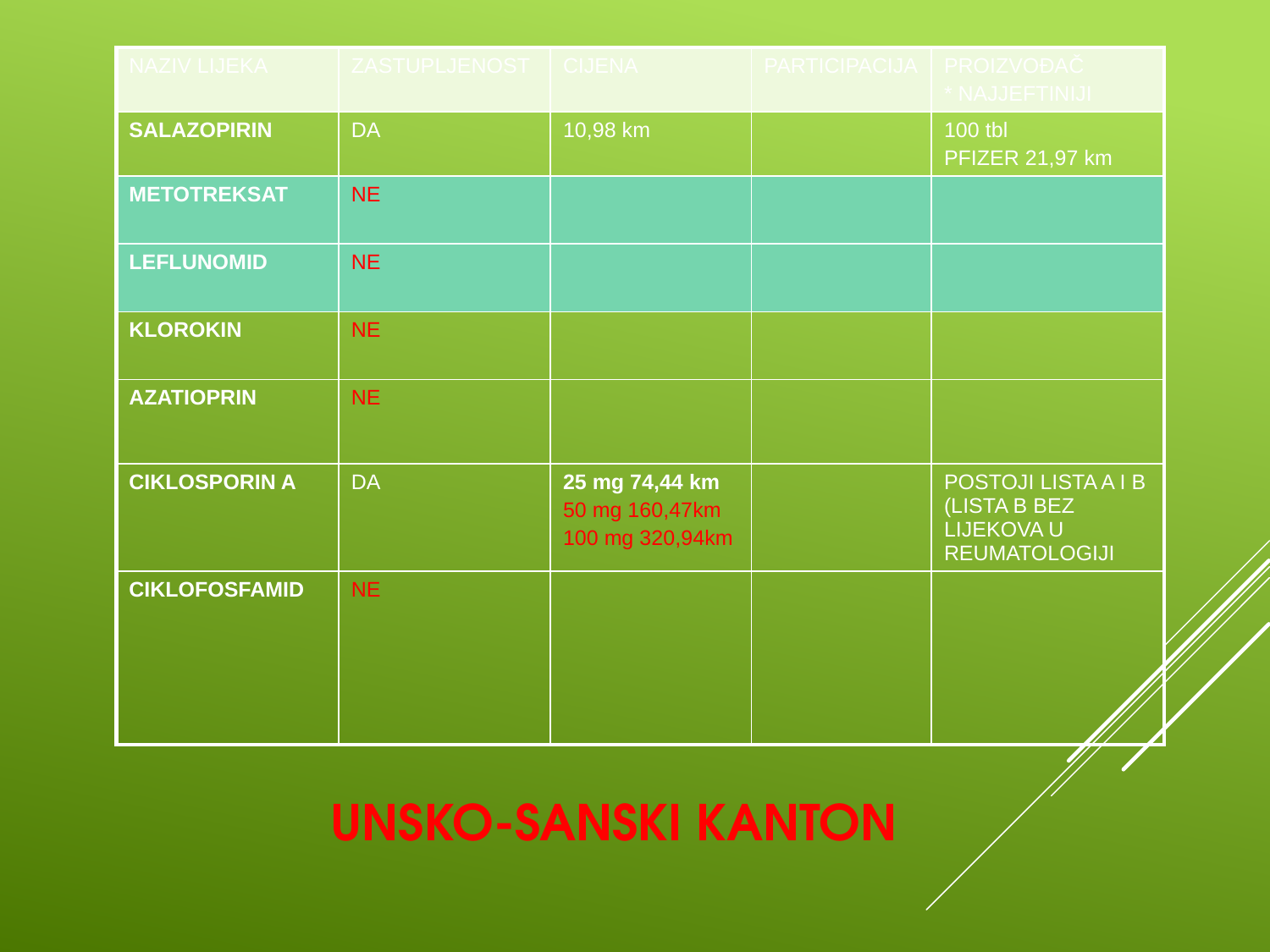

| NAZIV LIJEKA | ZASTUPLJENOST | CIJENA | PARTICIPACIJA | PROIZVOĐAČ \* NAJJEFTINIJI |
| --- | --- | --- | --- | --- |
| SALAZOPIRIN | DA | 10,98 km |  | 100 tbl PFIZER 21,97 km |
| METOTREKSAT | NE |  |  |  |
| LEFLUNOMID | NE |  |  |  |
| KLOROKIN | NE |  |  |  |
| AZATIOPRIN | NE |  |  |  |
| CIKLOSPORIN A | DA | 25 mg 74,44 km 50 mg 160,47km 100 mg 320,94km |  | POSTOJI LISTA A I B (LISTA B BEZ LIJEKOVA U REUMATOLOGIJI |
| CIKLOFOSFAMID | NE |  |  |  |
# UNSKO-SANSKI KANTON